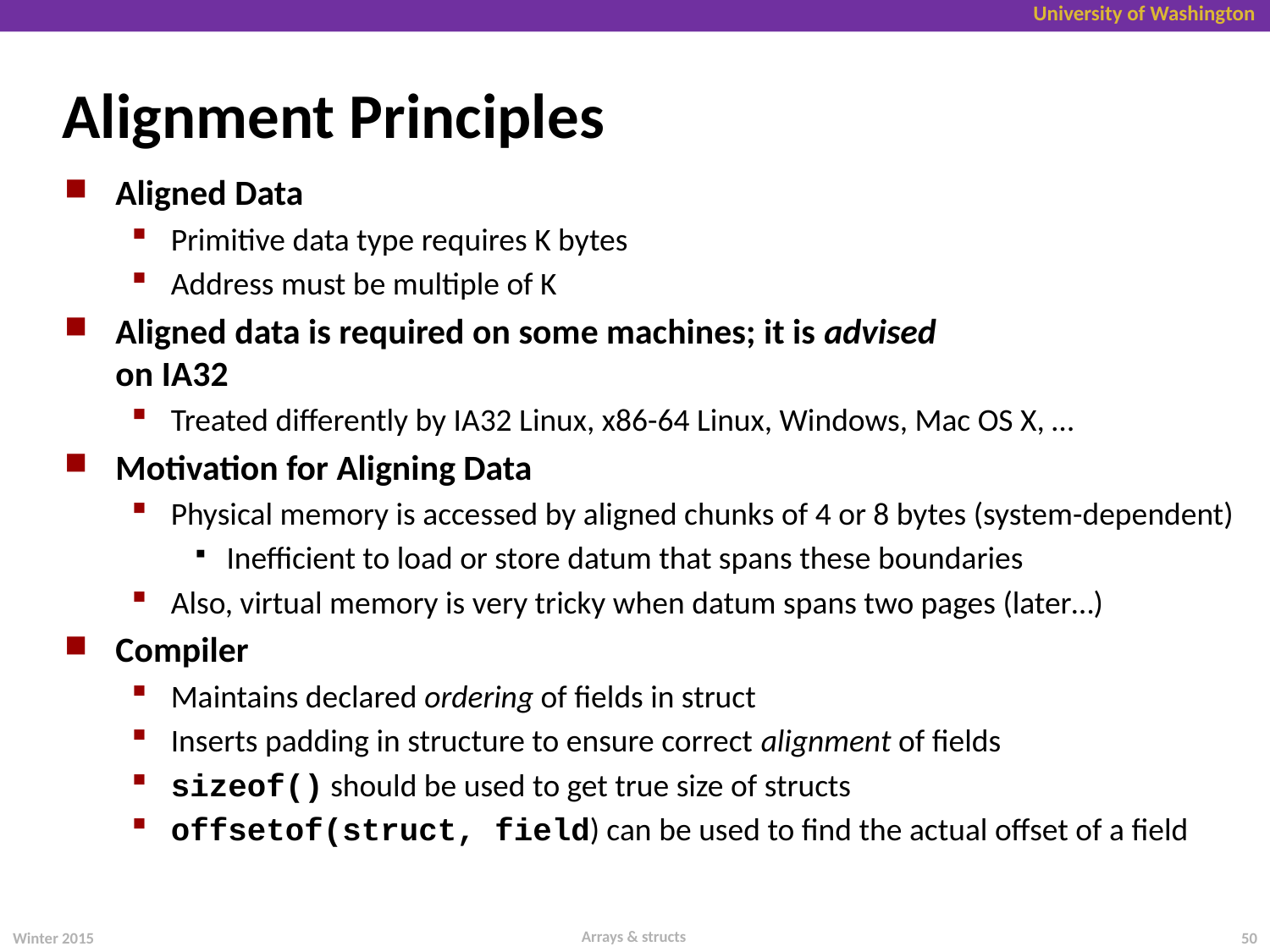

# Alignment Principles
Aligned Data
Primitive data type requires K bytes
Address must be multiple of K
Aligned data is required on some machines; it is advised
on IA32
Treated differently by IA32 Linux, x86-64 Linux, Windows, Mac OS X, …
Motivation for Aligning Data
Physical memory is accessed by aligned chunks of 4 or 8 bytes (system-dependent)
Inefficient to load or store datum that spans these boundaries
Also, virtual memory is very tricky when datum spans two pages (later…)
Compiler
Maintains declared ordering of fields in struct
Inserts padding in structure to ensure correct alignment of fields
sizeof() should be used to get true size of structs
offsetof(struct, field) can be used to find the actual offset of a field
Arrays & structs
Winter 2015
50